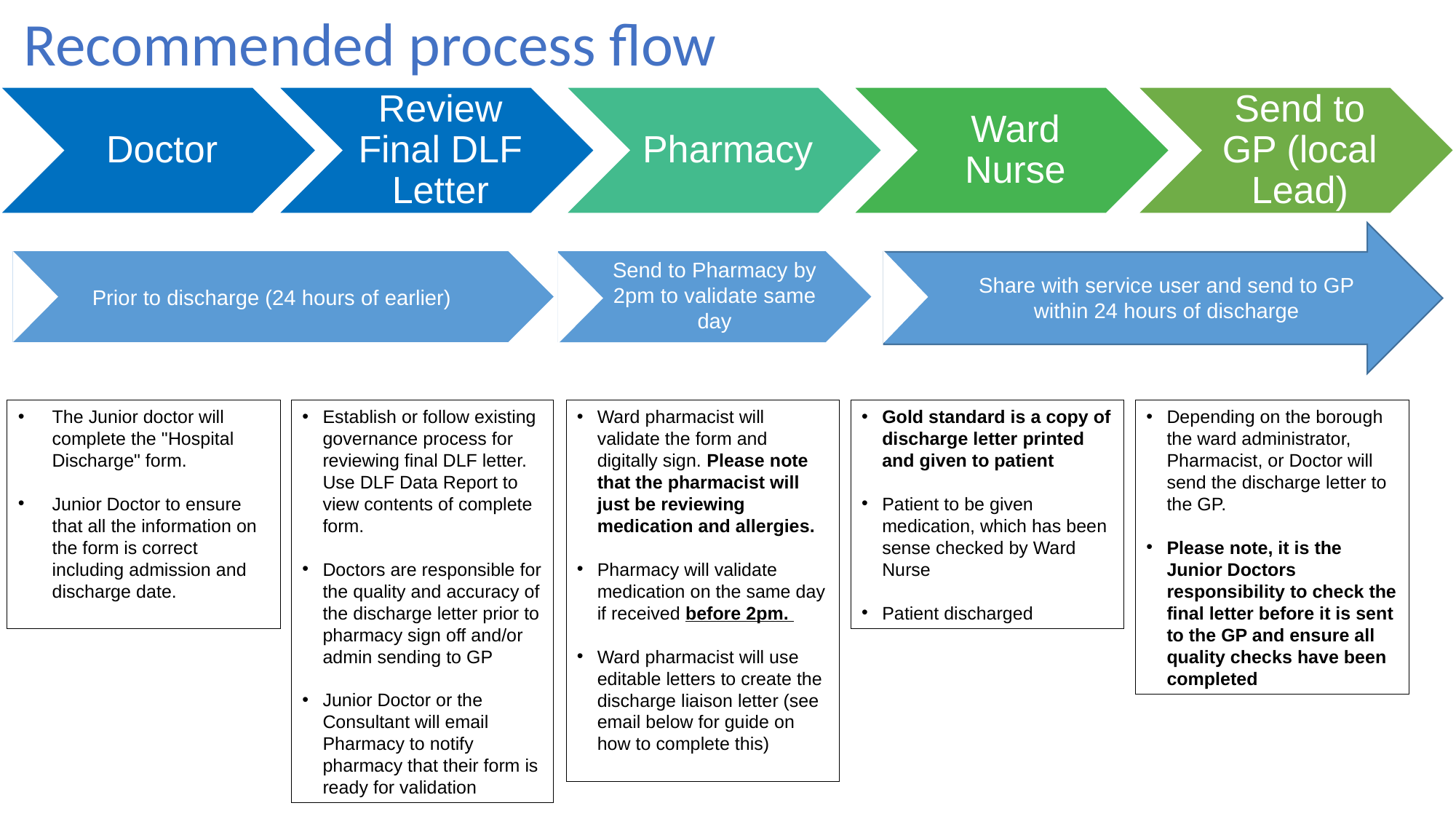

Recommended process flow
Doctor
Review Final DLF Letter
Pharmacy
Ward Nurse
Send to GP (local Lead)

Send to Pharmacy by 2pm to validate same day

Prior to discharge (24 hours of earlier)
Share with service user and send to GP within 24 hours of discharge

The Junior doctor will complete the "Hospital Discharge" form.

Junior Doctor to ensure that all the information on the form is correct including admission and discharge date.

Establish or follow existing governance process for reviewing final DLF letter. Use DLF Data Report to view contents of complete form.

Doctors are responsible for the quality and accuracy of the discharge letter prior to pharmacy sign off and/or admin sending to GP

Junior Doctor or the Consultant will email Pharmacy to notify pharmacy that their form is ready for validation
Ward pharmacist will validate the form and digitally sign. Please note that the pharmacist will just be reviewing medication and allergies.

Pharmacy will validate medication on the same day if received before 2pm.

Ward pharmacist will use editable letters to create the discharge liaison letter (see email below for guide on how to complete this)

Gold standard is a copy of discharge letter printed and given to patient

Patient to be given medication, which has been sense checked by Ward Nurse

Patient discharged
Depending on the borough the ward administrator, Pharmacist, or Doctor will send the discharge letter to the GP.

Please note, it is the Junior Doctors responsibility to check the final letter before it is sent to the GP and ensure all quality checks have been completed